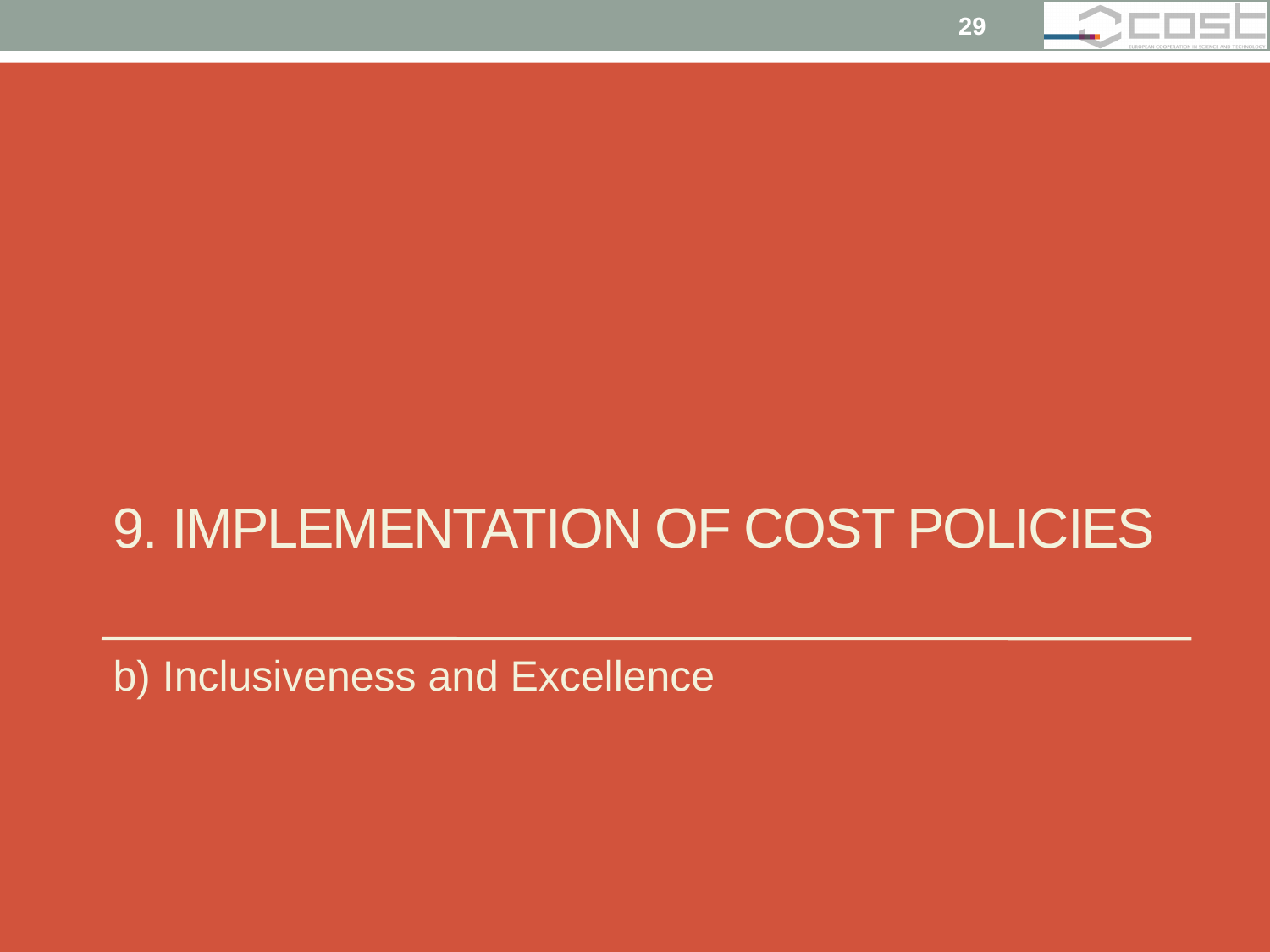

29
# 9. Implementation of COST policies
b) Inclusiveness and Excellence